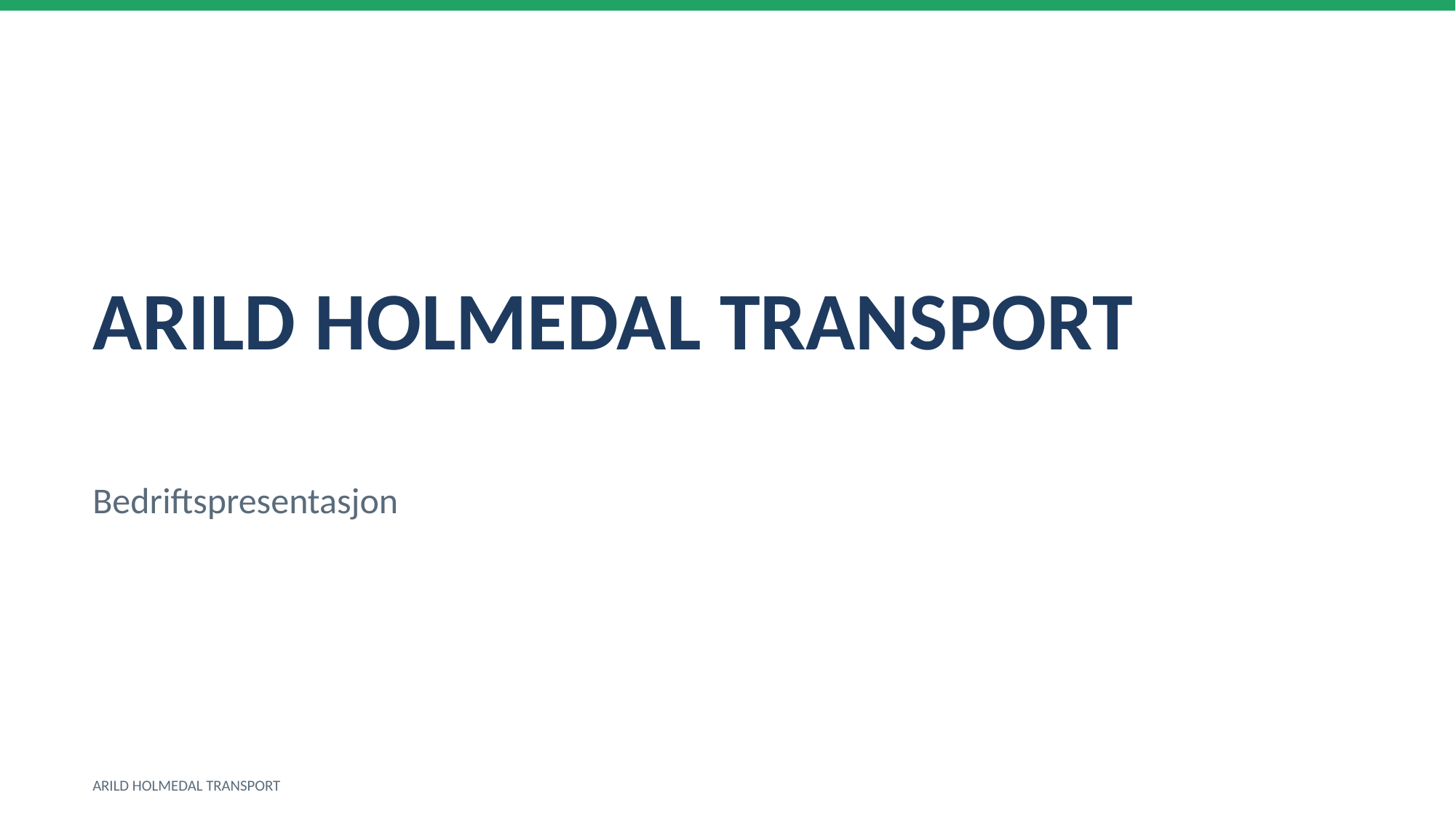

ARILD HOLMEDAL TRANSPORT
Bedriftspresentasjon
ARILD HOLMEDAL TRANSPORT